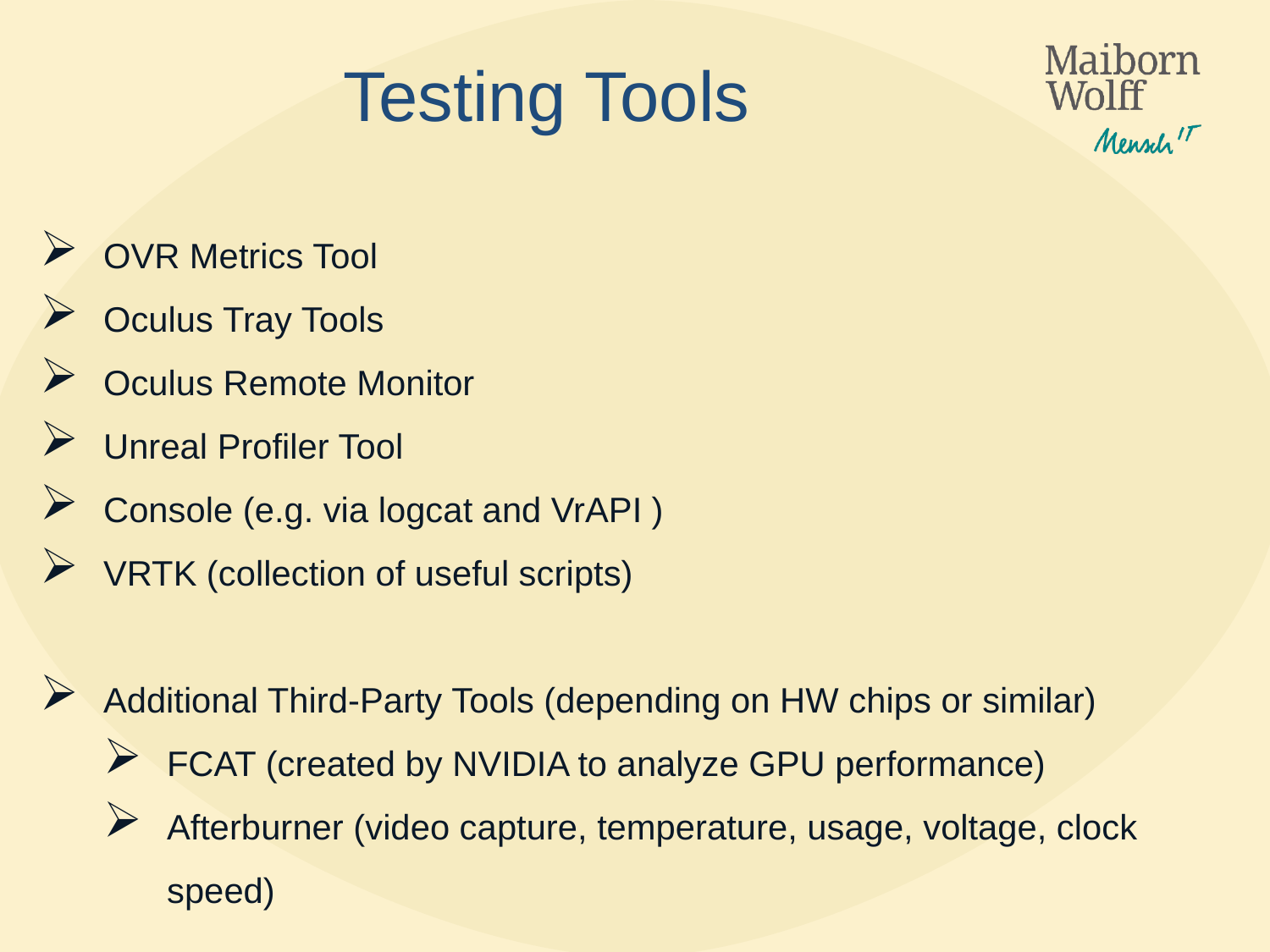

# Testing Tools
OVR Metrics Tool
Oculus Tray Tools
Oculus Remote Monitor
Unreal Profiler Tool
Console (e.g. via logcat and VrAPI )
VRTK (collection of useful scripts)

Additional Third-Party Tools (depending on HW chips or similar)
FCAT (created by NVIDIA to analyze GPU performance)
Afterburner (video capture, temperature, usage, voltage, clock speed)